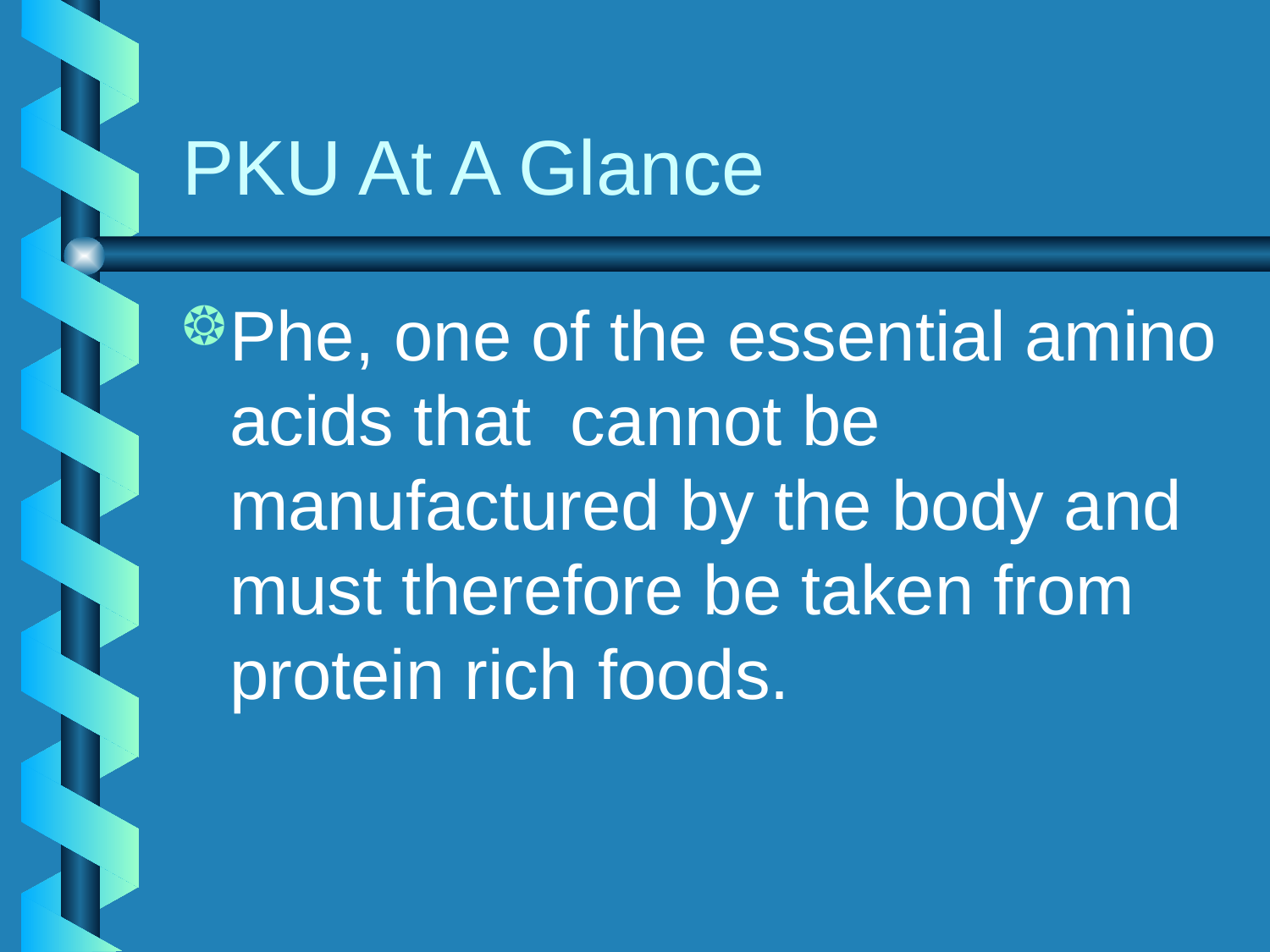

# PKU At A Glance
Phe, one of the essential amino acids that  cannot be manufactured by the body and must therefore be taken from  protein rich foods.